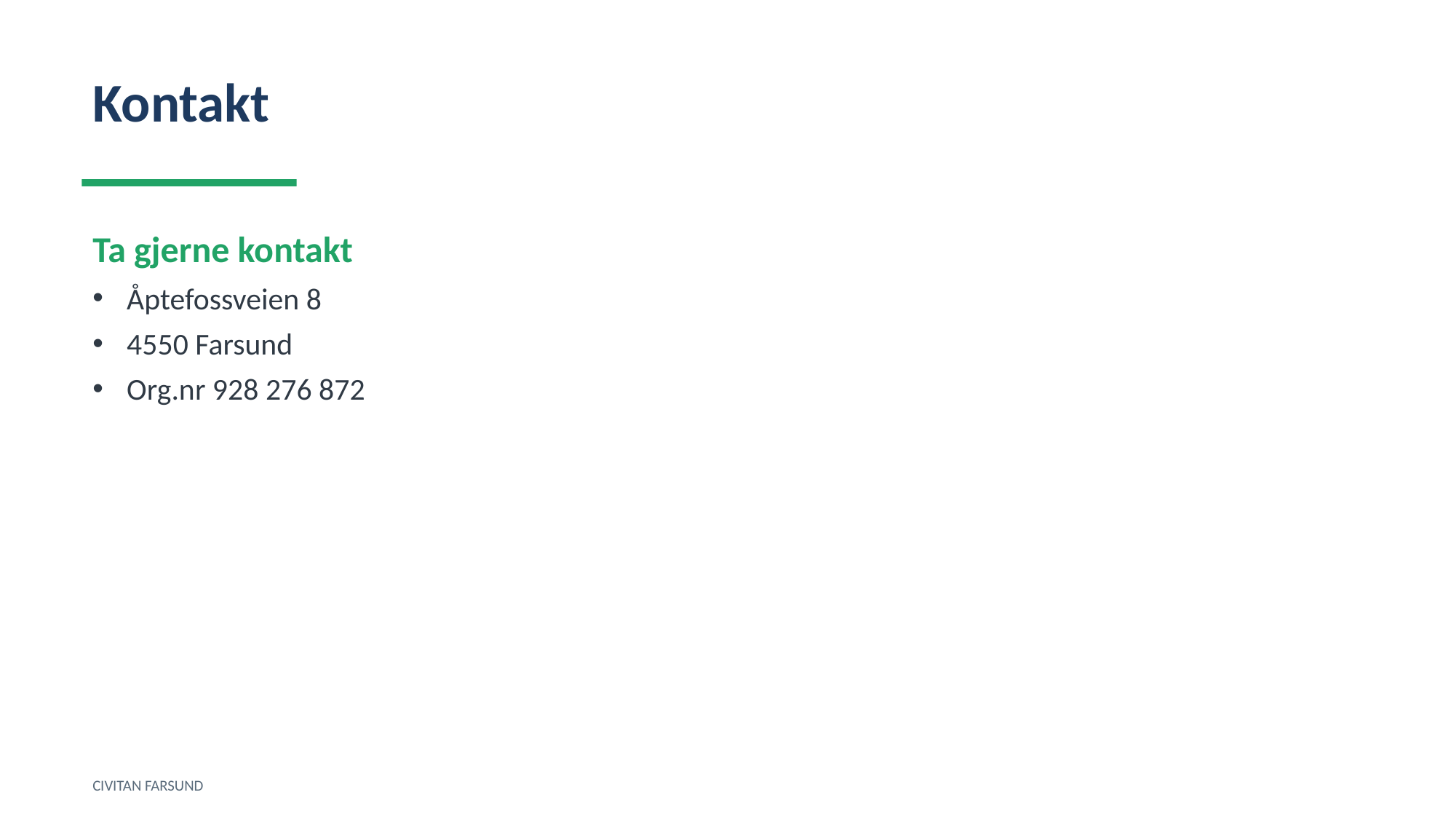

Kontakt

Ta gjerne kontakt
Åptefossveien 8
4550 Farsund
Org.nr 928 276 872
CIVITAN FARSUND